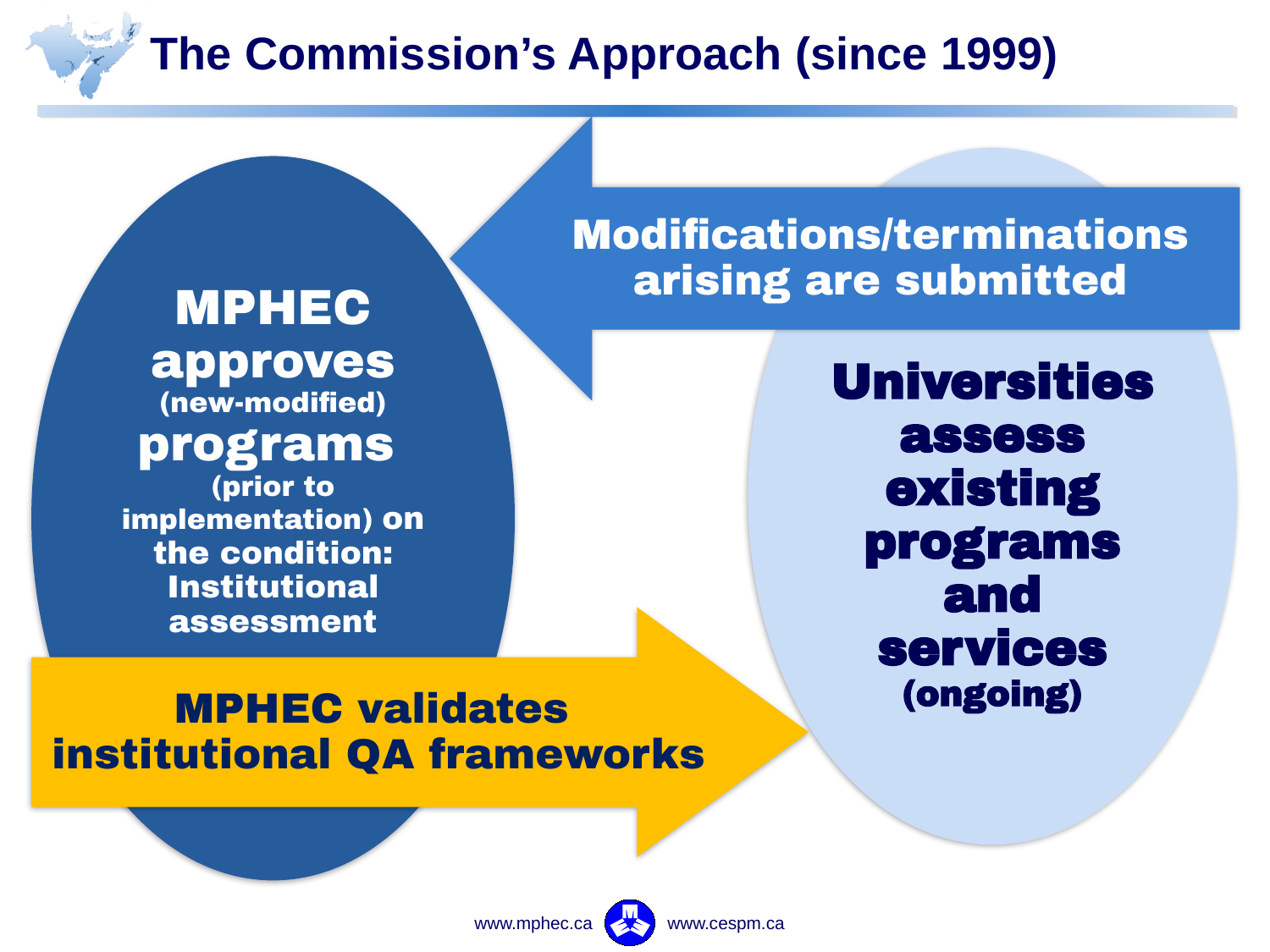

# The Commission’s Approach (since 1999)
Modifications/terminations arising are submitted

Universities assess existing programs and services (ongoing)

MPHEC approves (new-modified) programs  (prior to implementation) on the condition: Institutional assessment

MPHEC validates  institutional QA frameworks